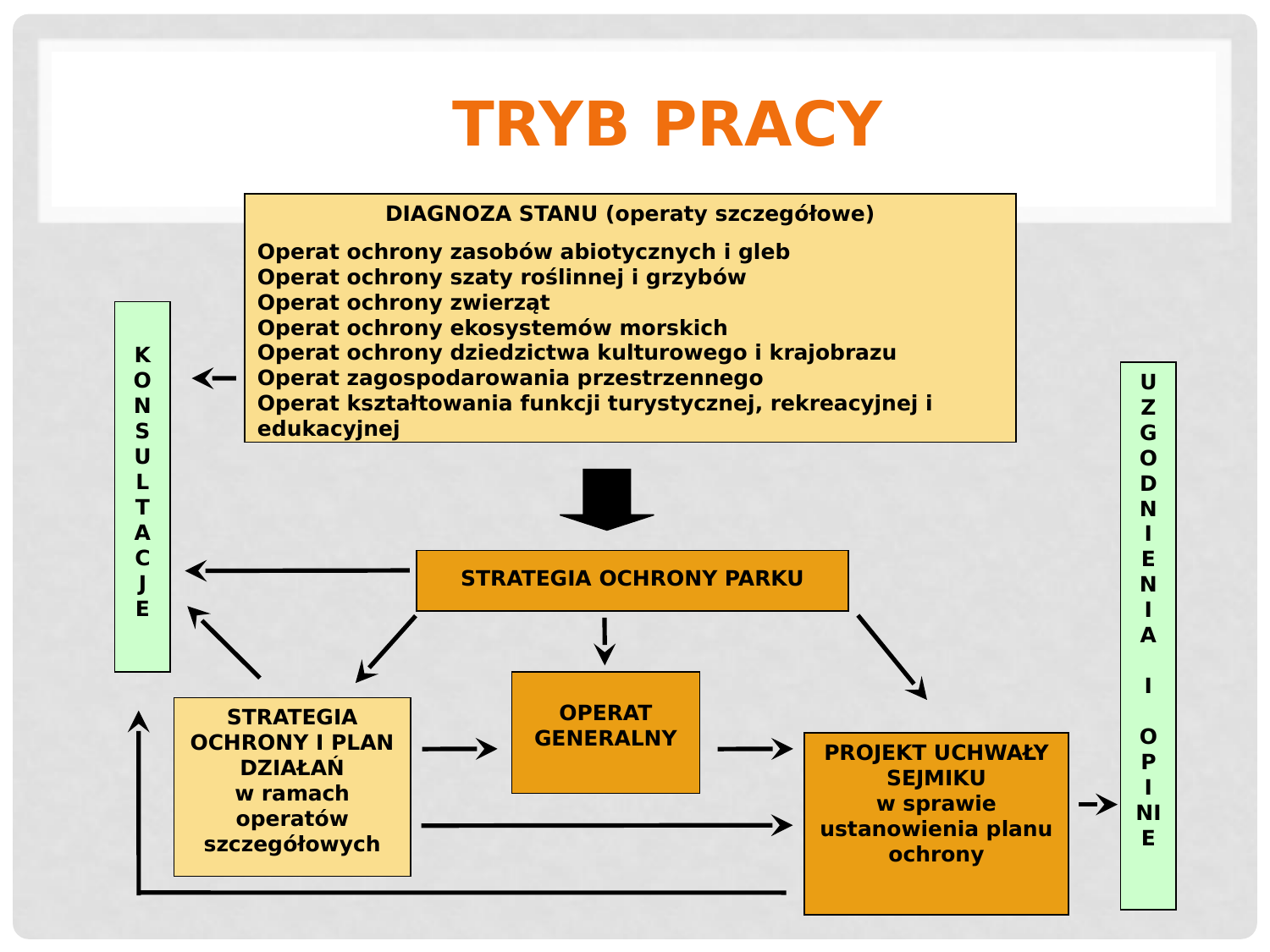

# Tryb pracy
DIAGNOZA STANU (operaty szczegółowe)

Operat ochrony zasobów abiotycznych i gleb
Operat ochrony szaty roślinnej i grzybów
Operat ochrony zwierząt
Operat ochrony ekosystemów morskich
Operat ochrony dziedzictwa kulturowego i krajobrazu
Operat zagospodarowania przestrzennego
Operat kształtowania funkcji turystycznej, rekreacyjnej i edukacyjnej

K
O
N
S
U
L
T
A
C
J
E

U
Z
G
O
D
N
I
E
N
I
A

I

O
P
I
NI
E

STRATEGIA OCHRONY PARKU

OPERAT GENERALNY
STRATEGIA OCHRONY I PLAN DZIAŁAŃ
w ramach operatów szczegółowych

PROJEKT UCHWAŁY SEJMIKU
w sprawie ustanowienia planu ochrony